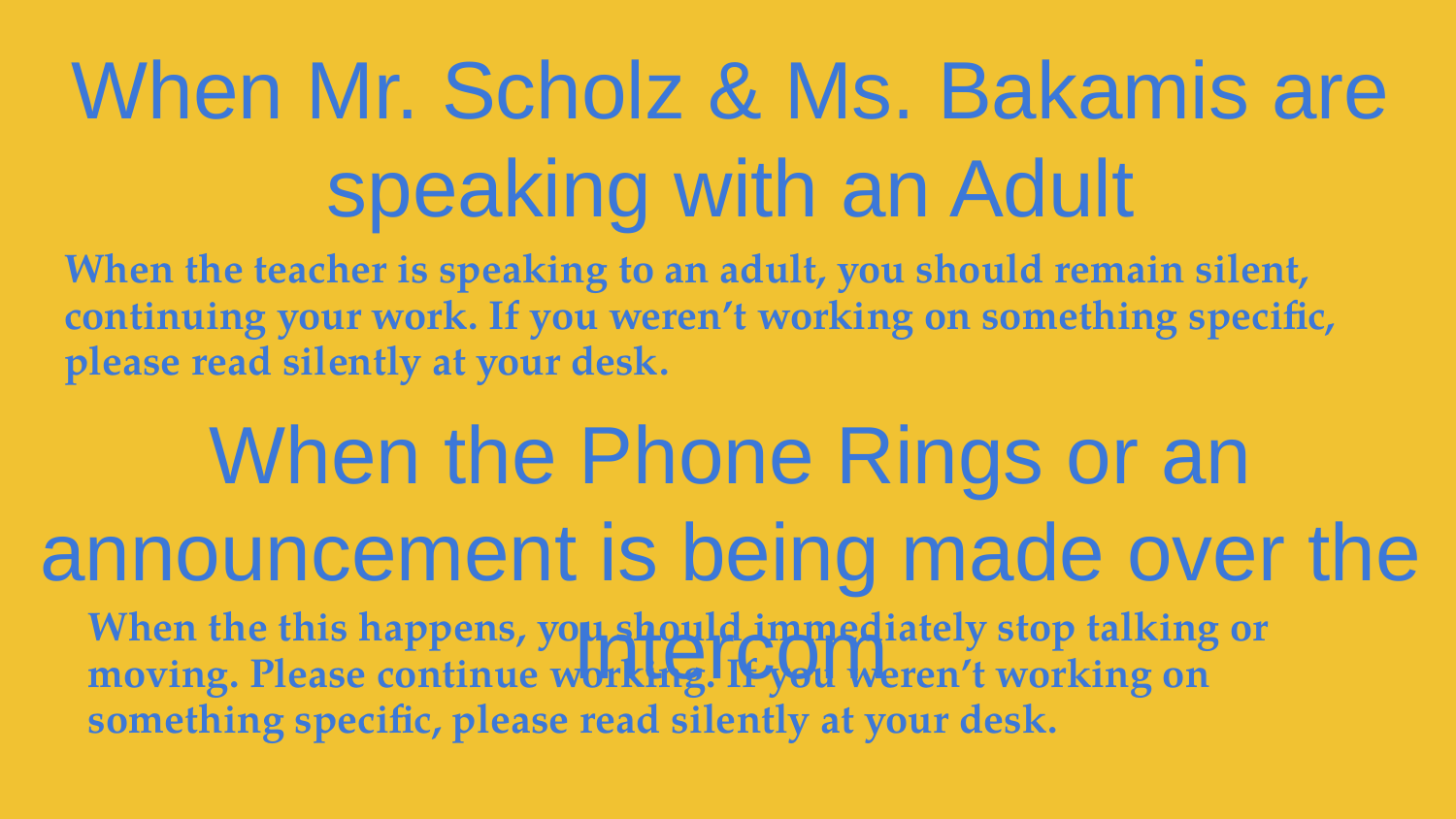

# When Mr. Scholz & Ms. Bakamis are speaking with an Adult
When the teacher is speaking to an adult, you should remain silent, continuing your work. If you weren’t working on something specific, please read silently at your desk.
When the Phone Rings or an announcement is being made over the Intercom
When the this happens, you should immediately stop talking or moving. Please continue working. If you weren’t working on something specific, please read silently at your desk.